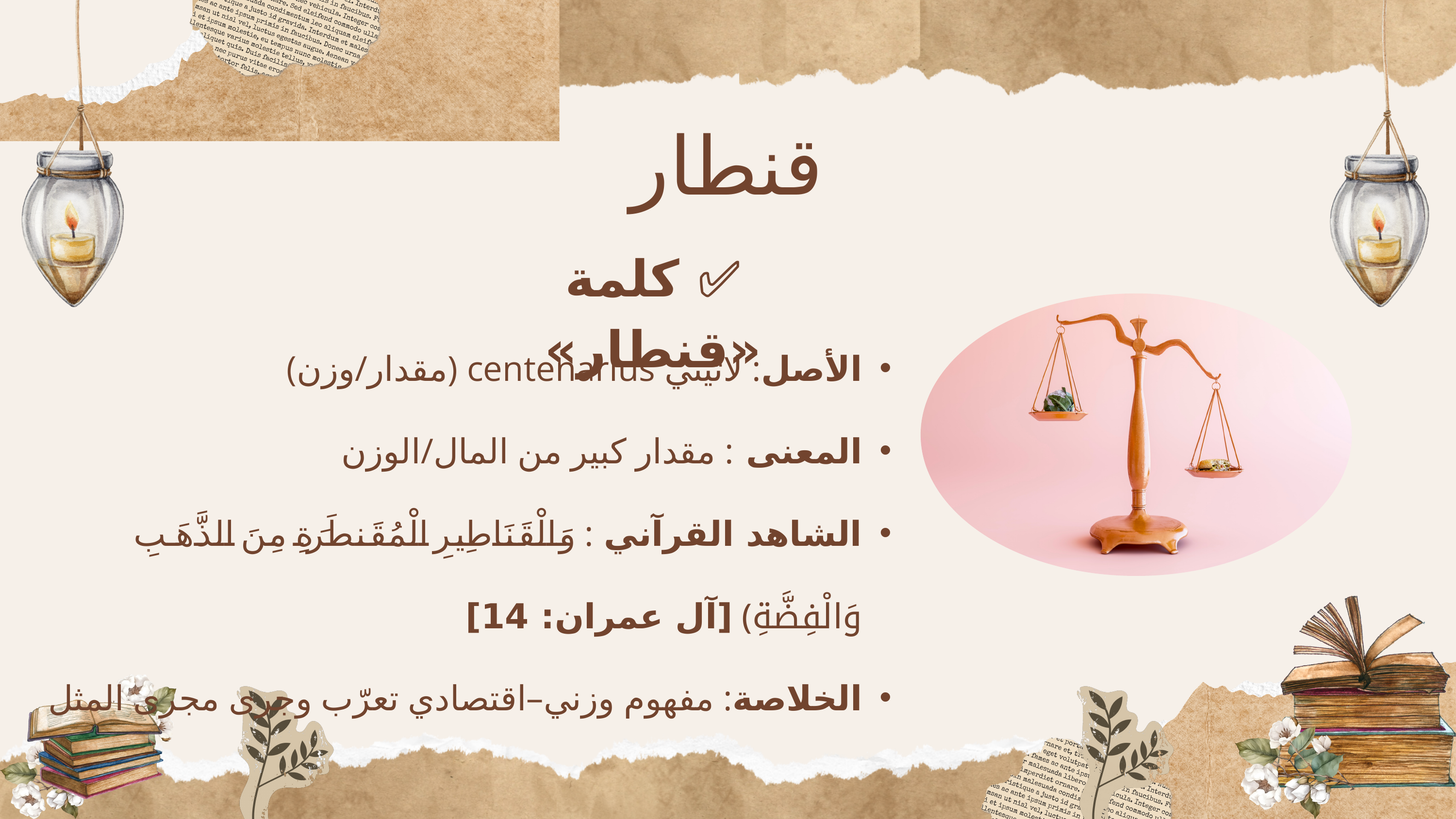

قنطار
✅ كلمة «قنطار»

الأصل: لاتيني centenarius (مقدار/وزن)
المعنى : مقدار كبير من المال/الوزن
الشاهد القرآني: ﴿وَالْقَنَاطِيرِ الْمُقَنطَرَةِ مِنَ الذَّهَبِ وَالْفِضَّةِ﴾ [آل عمران: 14]
الخلاصة: مفهوم وزني–اقتصادي تعرّب وجرى مجرى المثل